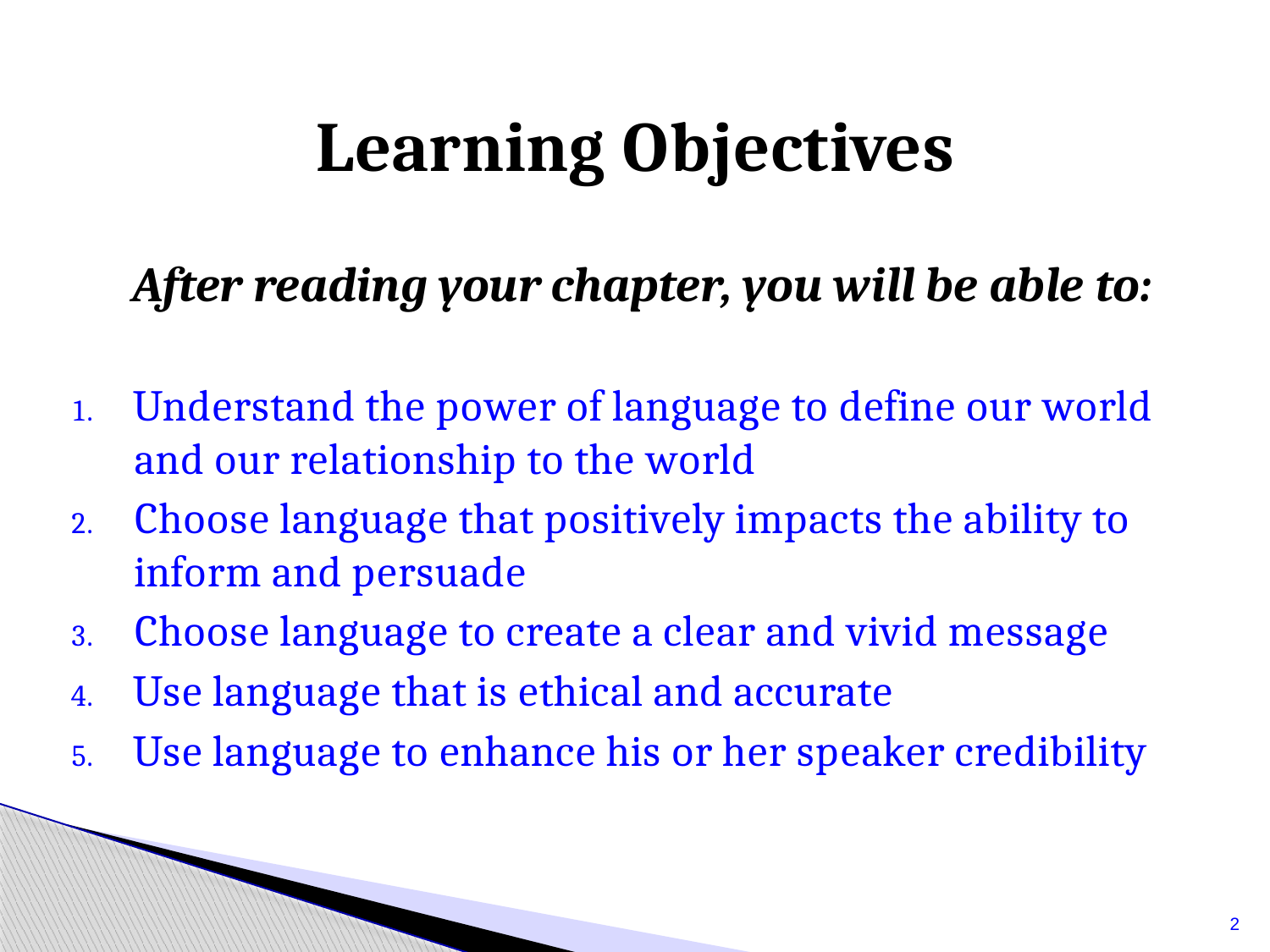

# Learning Objectives
After reading your chapter, you will be able to:

Understand the power of language to define our world and our relationship to the world
Choose language that positively impacts the ability to inform and persuade
Choose language to create a clear and vivid message
Use language that is ethical and accurate
Use language to enhance his or her speaker credibility

2